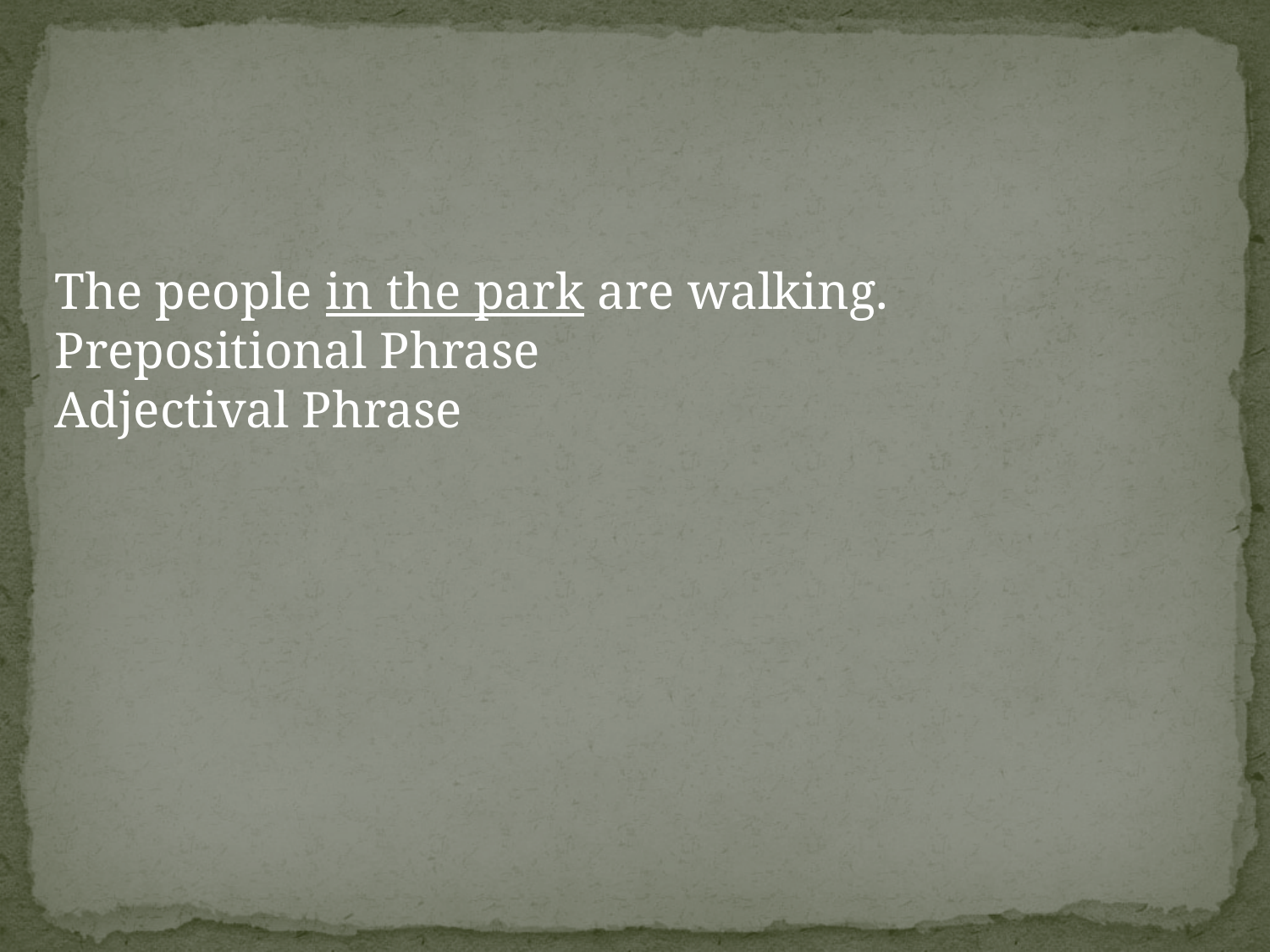

#
The people in the park are walking.
Prepositional Phrase
Adjectival Phrase